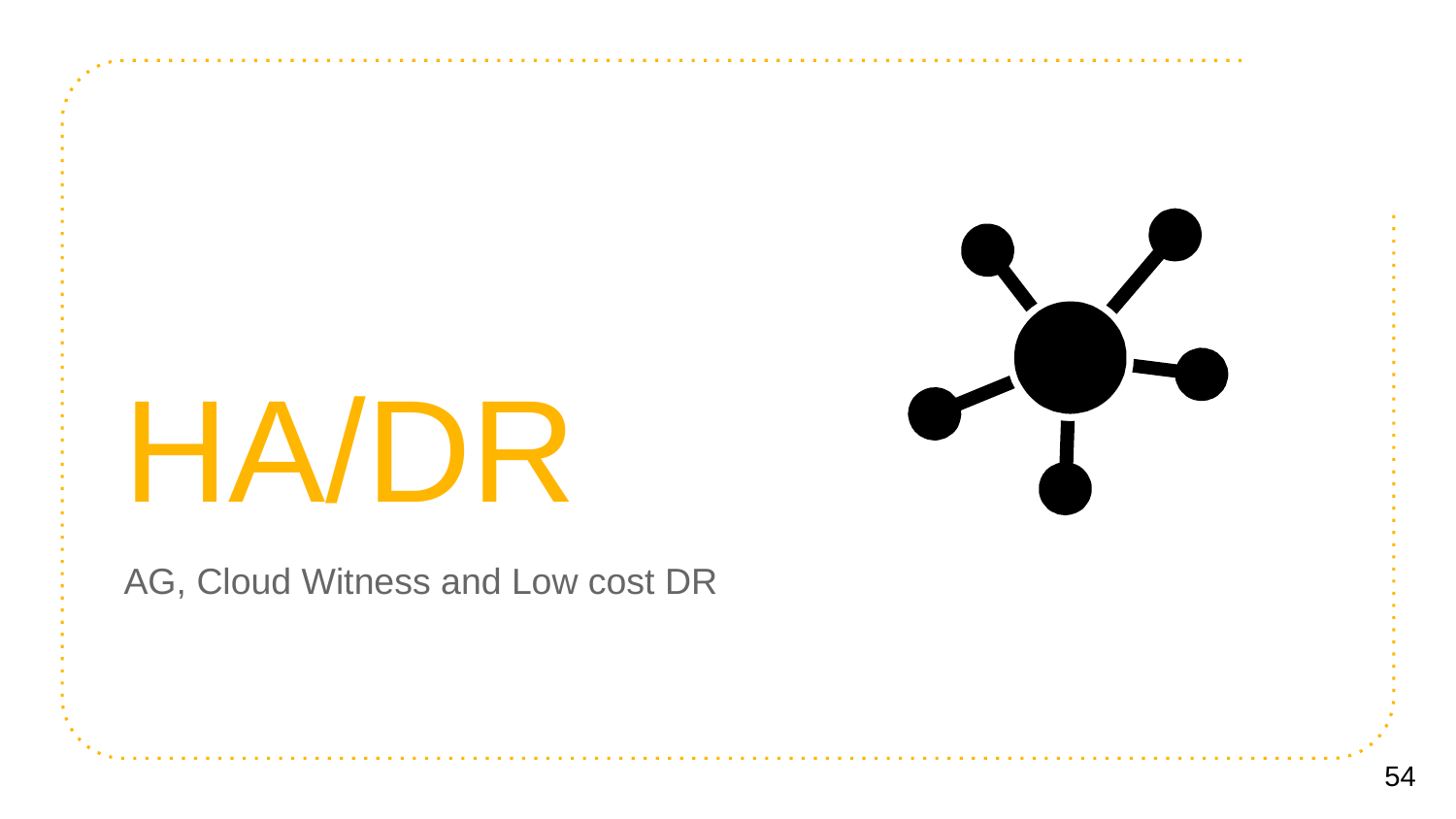

HA/DR
AG, Cloud Witness and Low cost DR
54